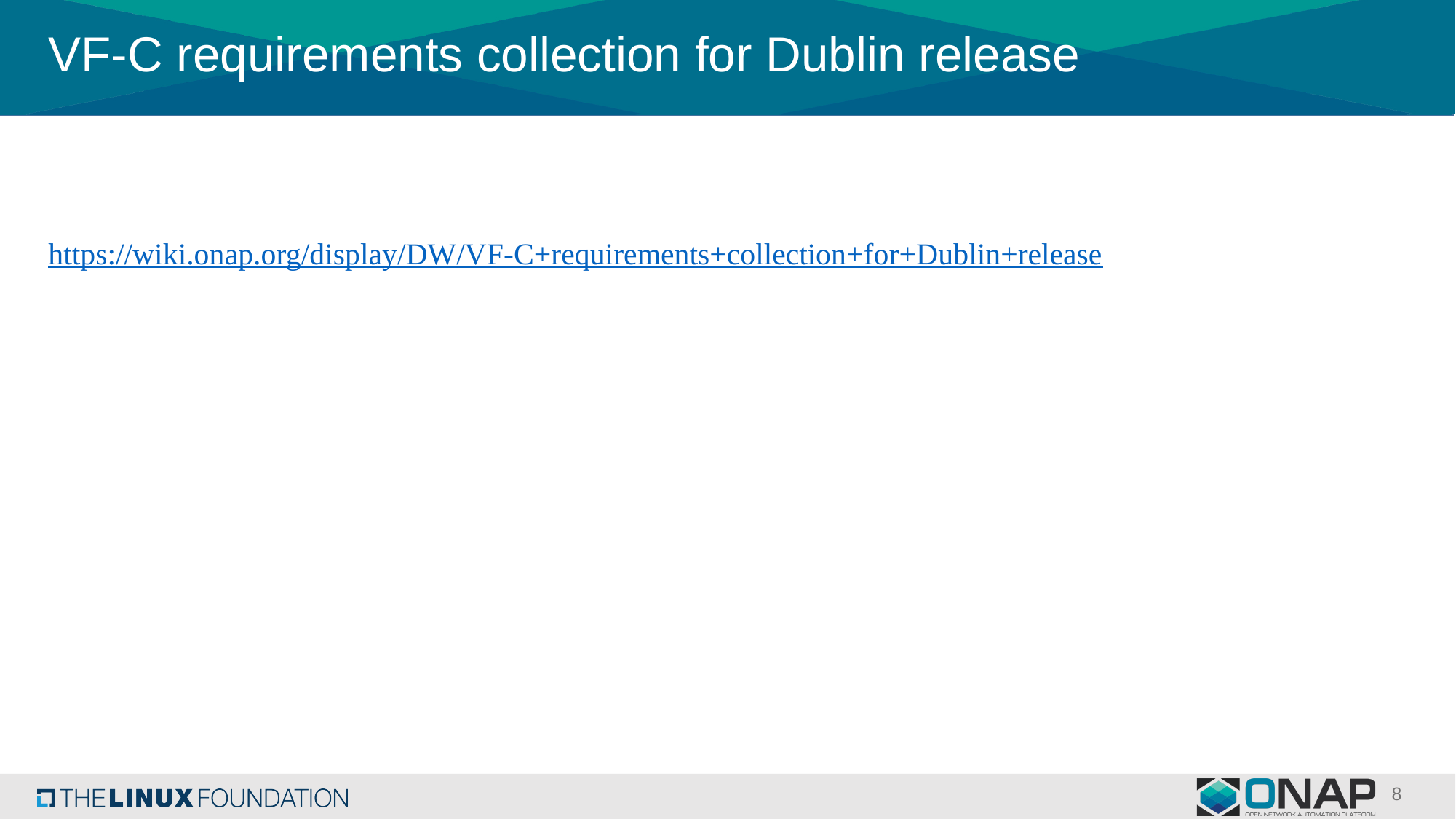

# VF-C requirements collection for Dublin release
https://wiki.onap.org/display/DW/VF-C+requirements+collection+for+Dublin+release

8